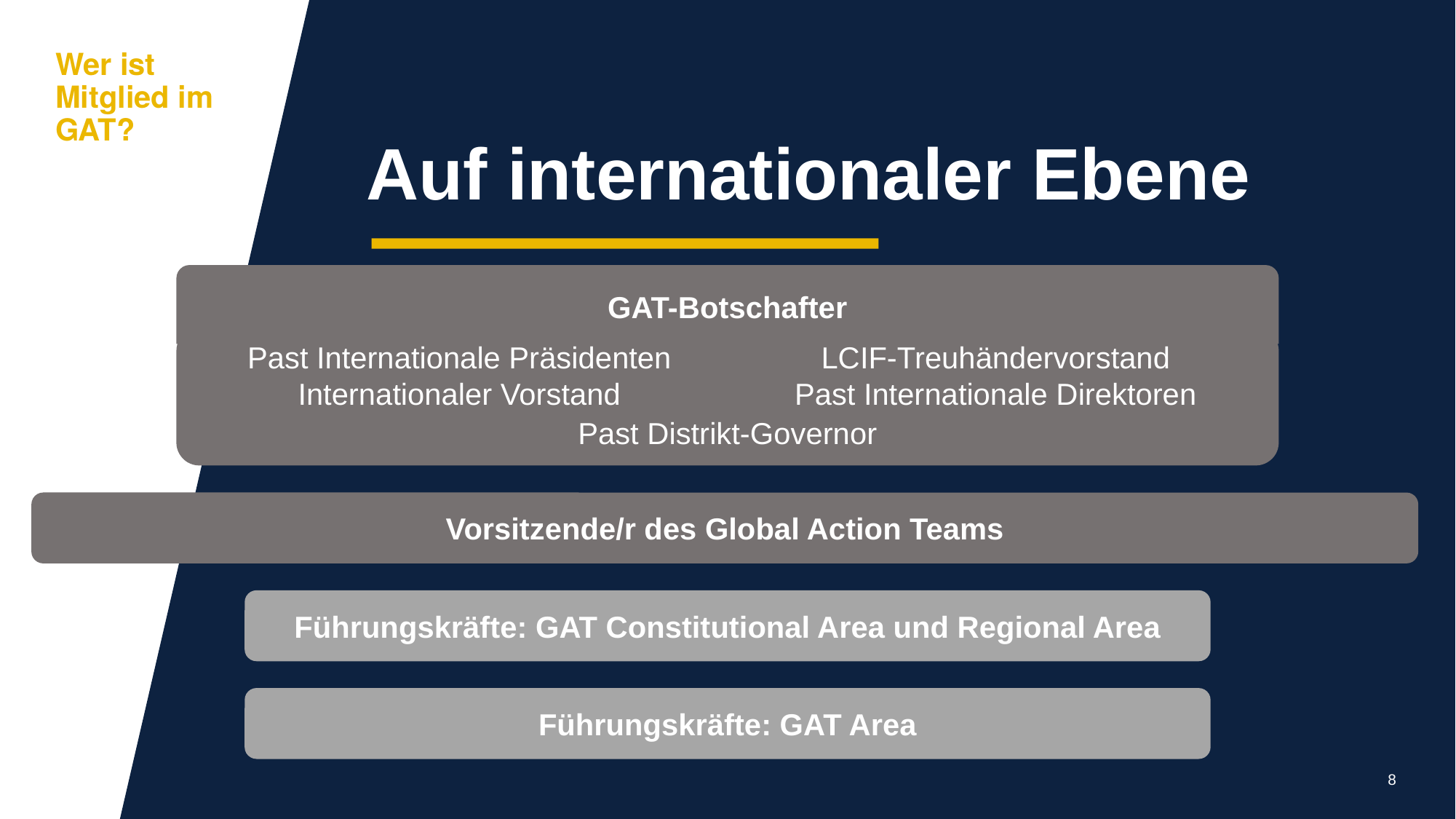

aa

Wer ist Mitglied im GAT?
Auf internationaler Ebene
GAT-Botschafter
Past Internationale Präsidenten
Internationaler Vorstand

LCIF-Treuhändervorstand
Past Internationale Direktoren
Past Distrikt-Governor
Vorsitzende/r des Global Action Teams
Führungskräfte: GAT Constitutional Area und Regional Area
Führungskräfte: GAT Area
8